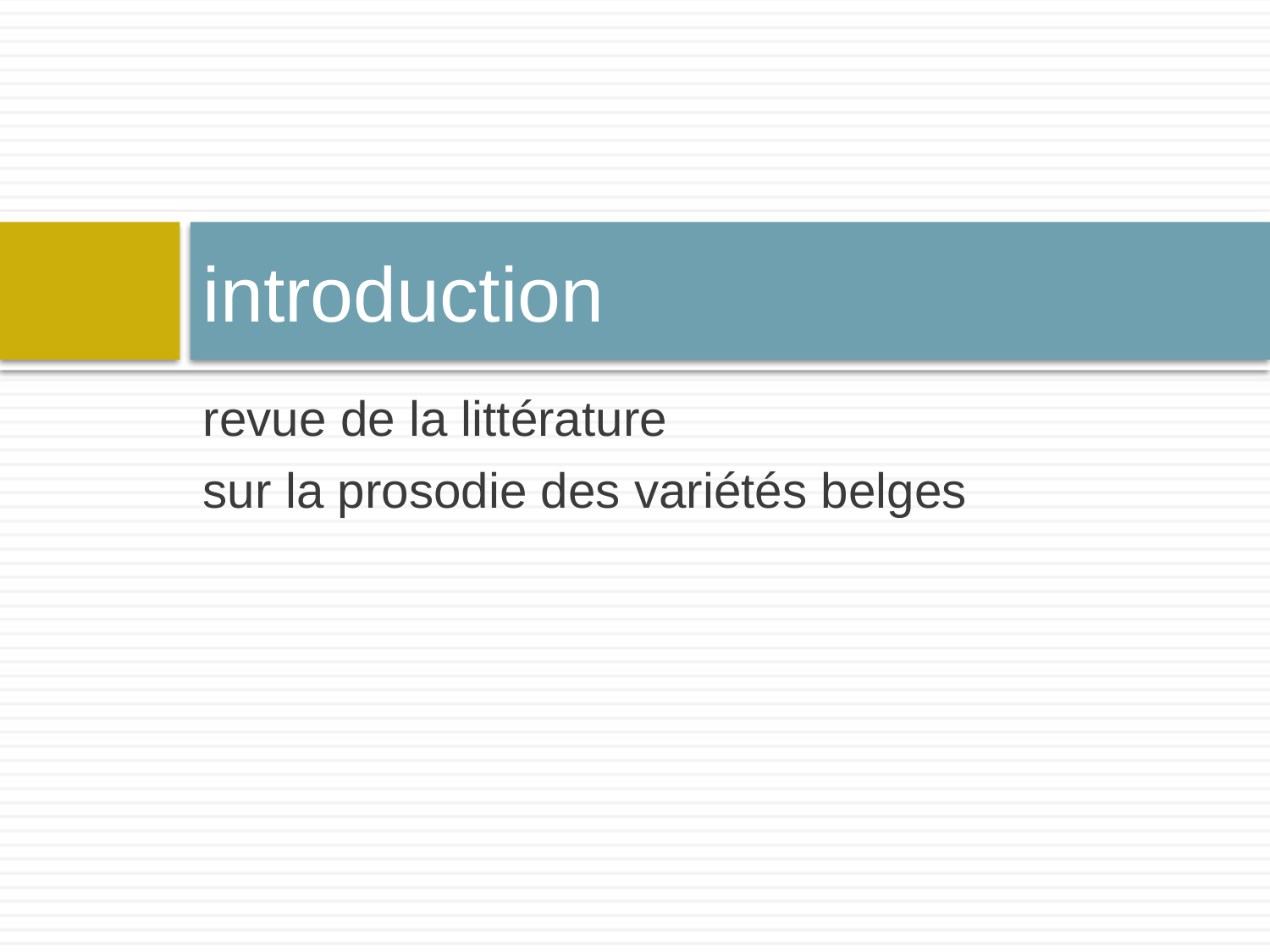

# introduction
revue de la littérature
sur la prosodie des variétés belges